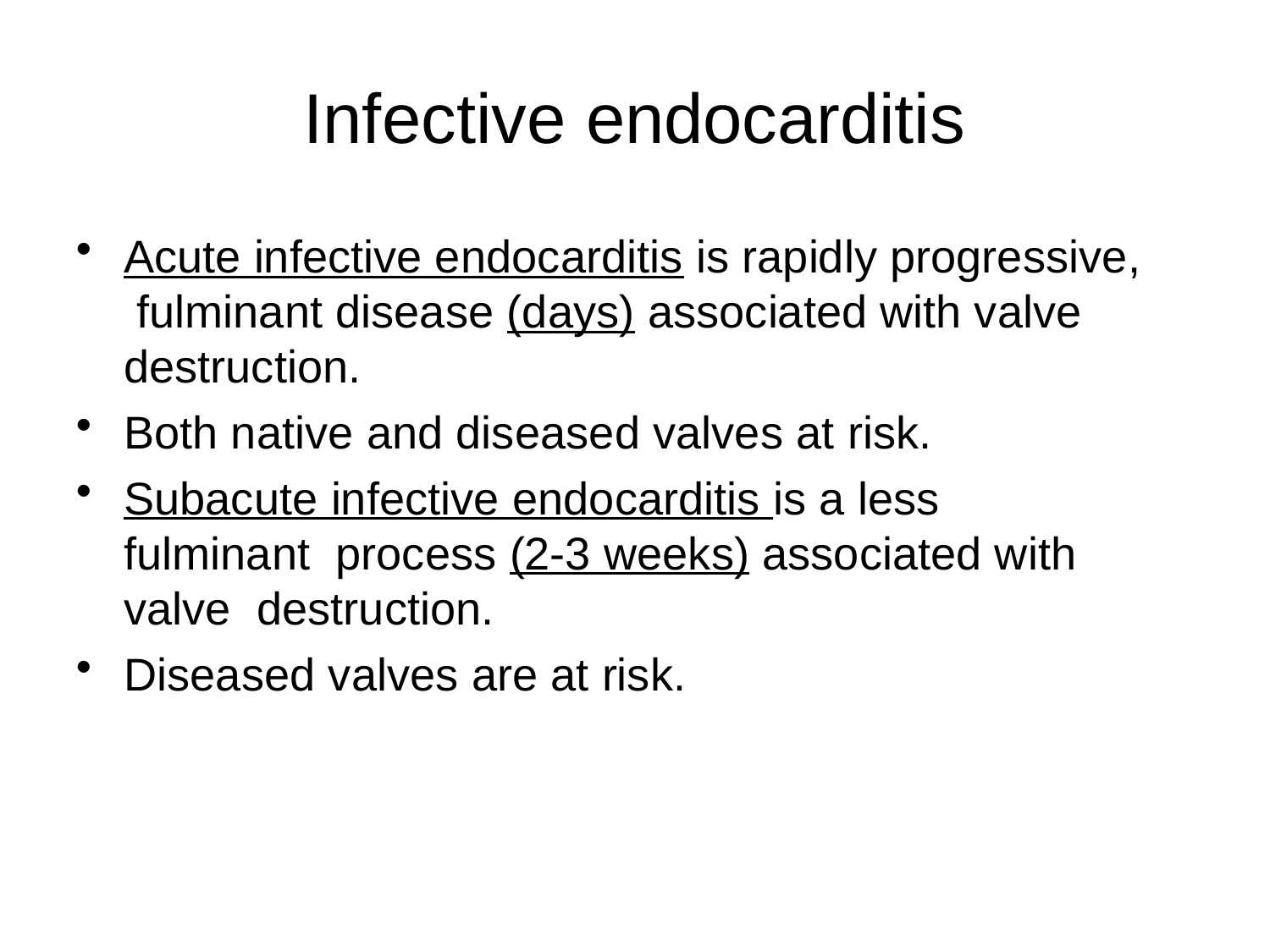

# Infective endocarditis
Acute infective endocarditis is rapidly progressive,  fulminant disease (days) associated with valve  destruction.
Both native and diseased valves at risk.
Subacute infective endocarditis is a less fulminant  process (2-3 weeks) associated with valve  destruction.
Diseased valves are at risk.